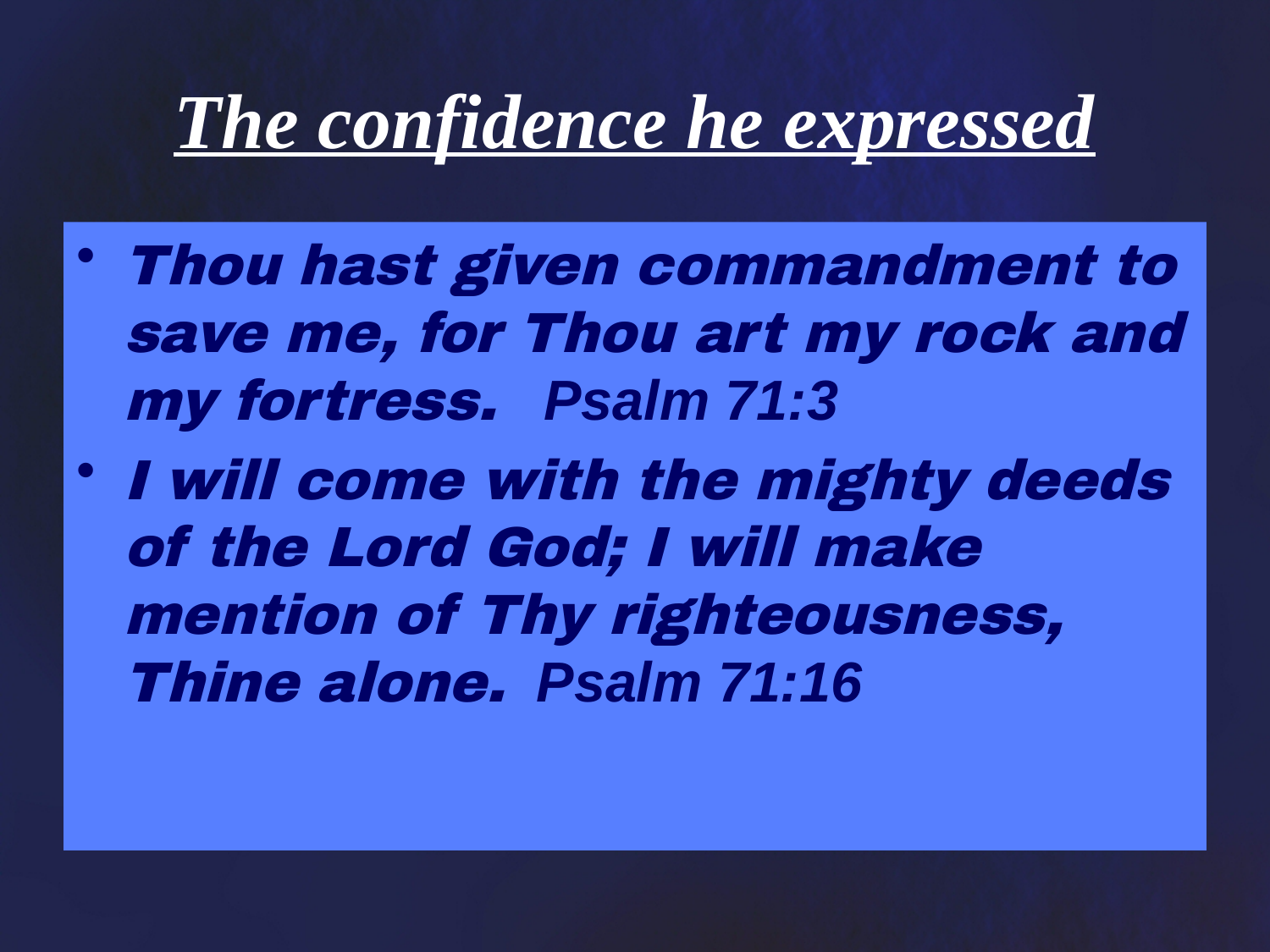

# The confidence he expressed
Thou hast given commandment to save me, for Thou art my rock and my fortress.   Psalm 71:3
I will come with the mighty deeds of the Lord God; I will make mention of Thy righteousness, Thine alone.  Psalm 71:16